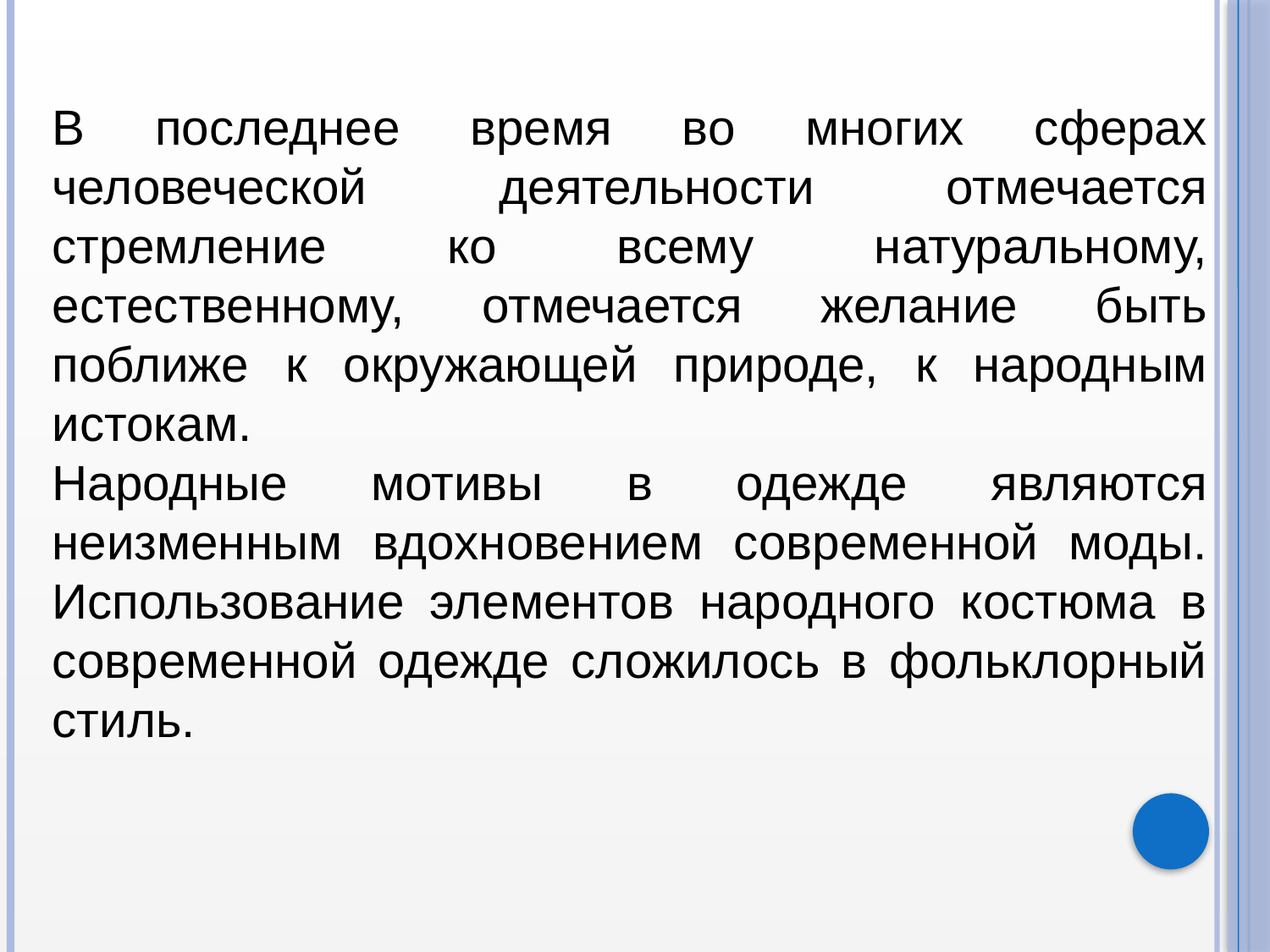

В последнее время во многих сферах человеческой деятельности отмечается стремление ко всему натуральному, естественному, отмечается желание быть поближе к окружающей природе, к народным истокам.
Народные мотивы в одежде являются неизменным вдохновением современной моды. Использование элементов народного костюма в современной одежде сложилось в фольклорный стиль.